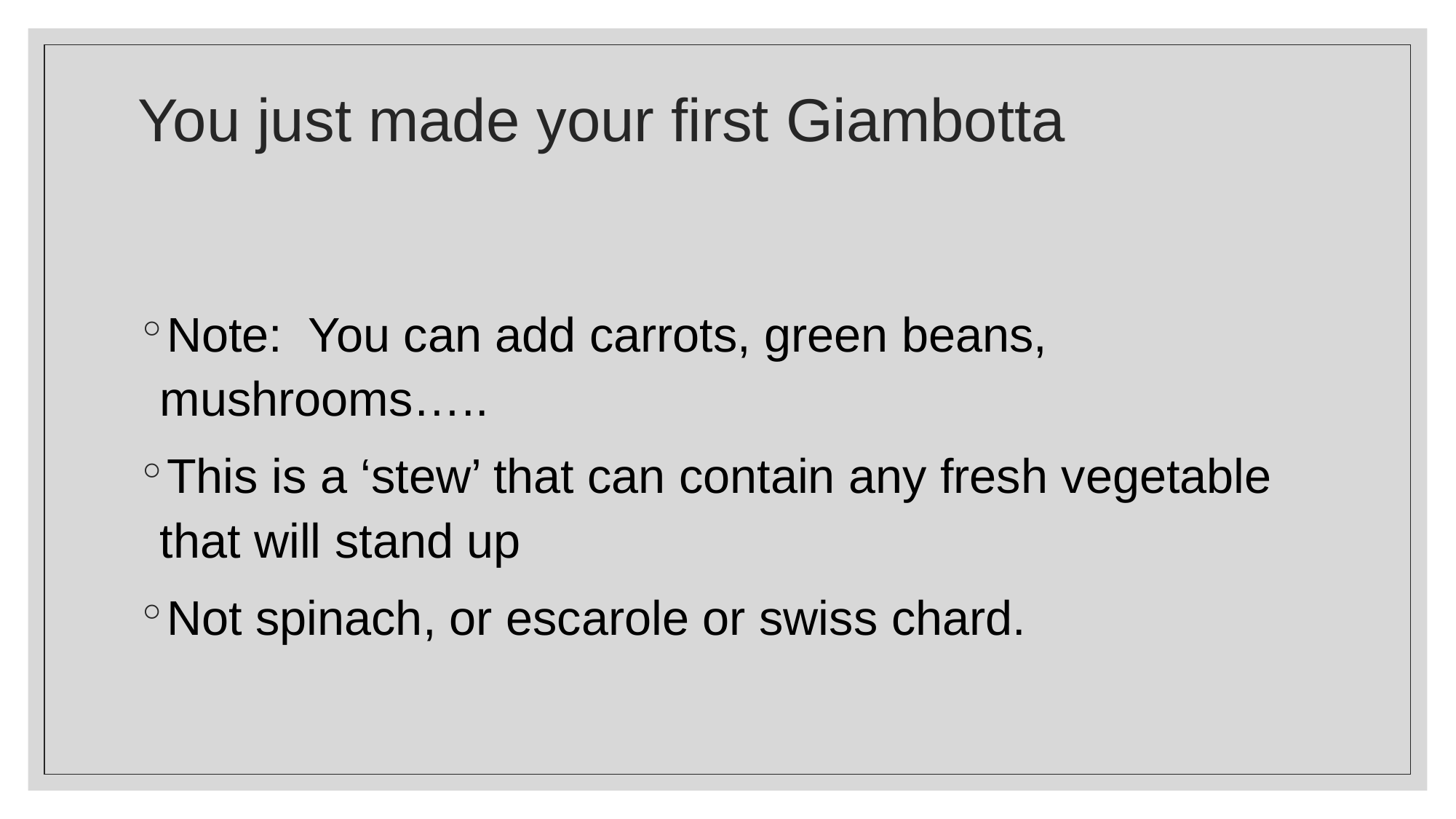

# You just made your first Giambotta

Note:  You can add carrots, green beans, mushrooms…..
This is a ‘stew’ that can contain any fresh vegetable that will stand up
Not spinach, or escarole or swiss chard.